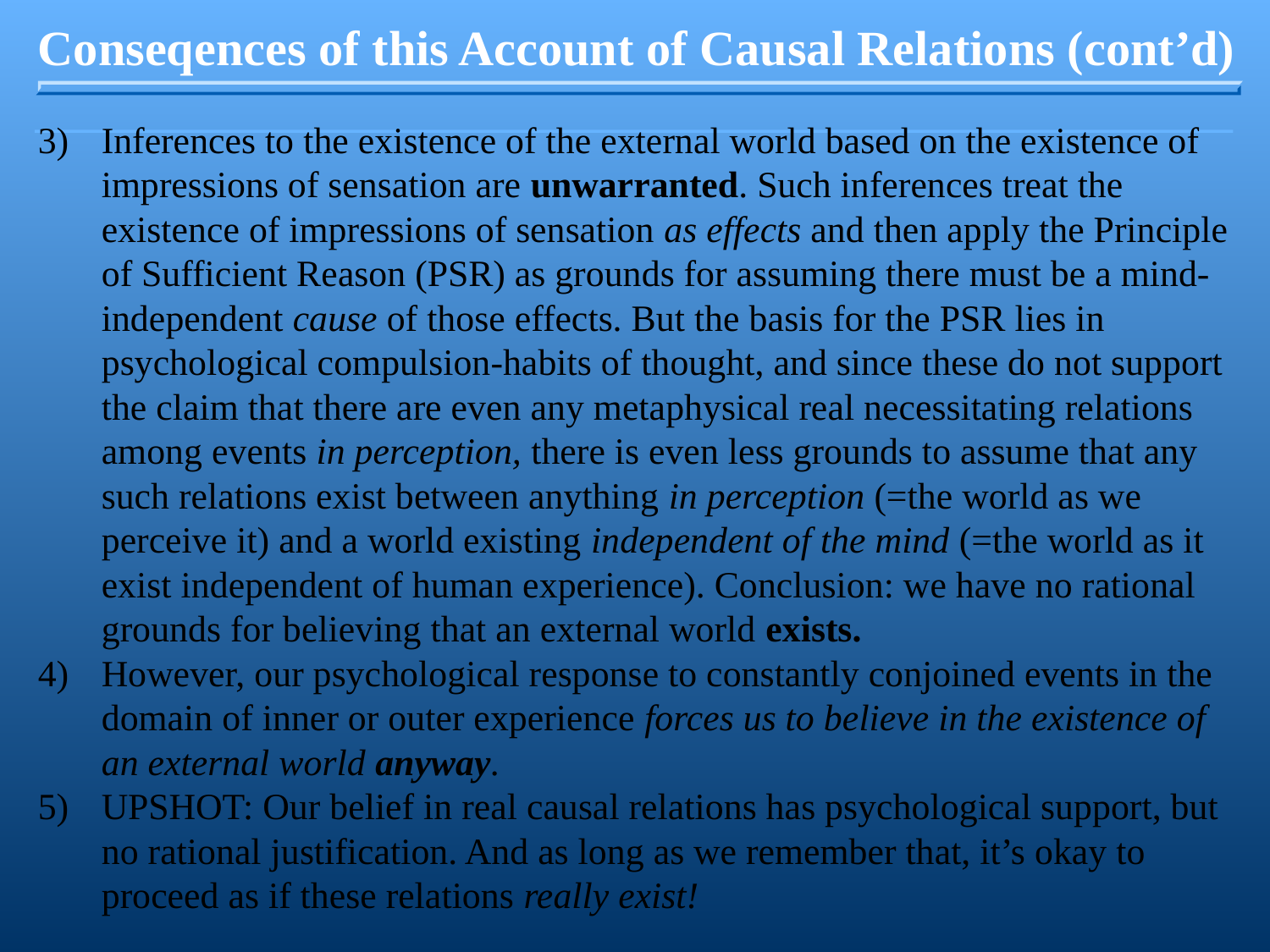

Conseqences of this Account of Causal Relations (cont’d)

Inferences to the existence of the external world based on the existence of impressions of sensation are unwarranted. Such inferences treat the existence of impressions of sensation as effects and then apply the Principle of Sufficient Reason (PSR) as grounds for assuming there must be a mind-independent cause of those effects. But the basis for the PSR lies in psychological compulsion-habits of thought, and since these do not support the claim that there are even any metaphysical real necessitating relations among events in perception, there is even less grounds to assume that any such relations exist between anything in perception (=the world as we perceive it) and a world existing independent of the mind (=the world as it exist independent of human experience). Conclusion: we have no rational grounds for believing that an external world exists.
However, our psychological response to constantly conjoined events in the domain of inner or outer experience forces us to believe in the existence of an external world anyway.
UPSHOT: Our belief in real causal relations has psychological support, but no rational justification. And as long as we remember that, it’s okay to proceed as if these relations really exist!